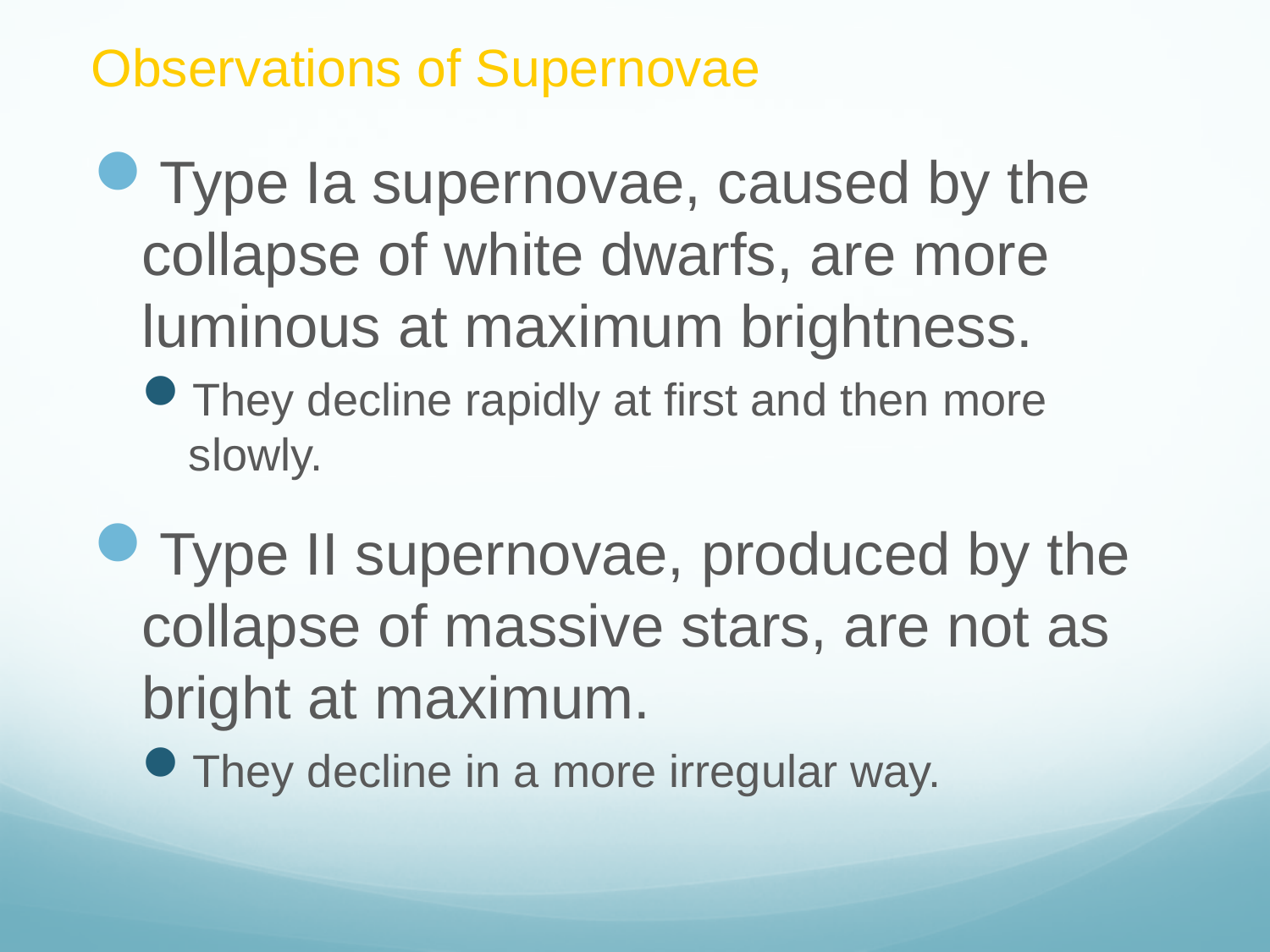

# Observations of Supernovae
Type Ia supernovae, caused by the collapse of white dwarfs, are more luminous at maximum brightness.
They decline rapidly at first and then more slowly.
Type II supernovae, produced by the collapse of massive stars, are not as bright at maximum.
They decline in a more irregular way.